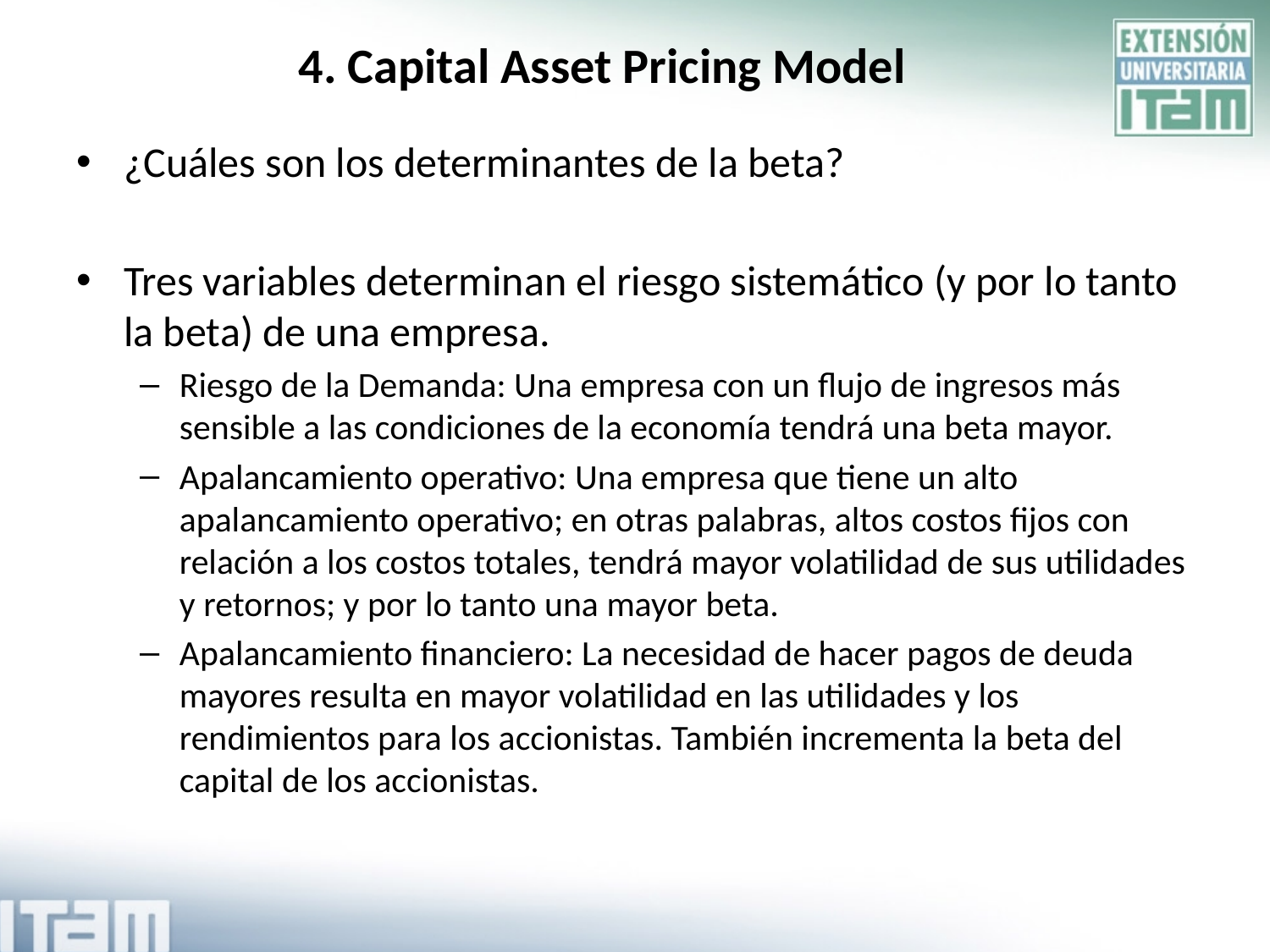

4. Capital Asset Pricing Model
¿Cuáles son los determinantes de la beta?

Tres variables determinan el riesgo sistemático (y por lo tanto la beta) de una empresa.
Riesgo de la Demanda: Una empresa con un flujo de ingresos más sensible a las condiciones de la economía tendrá una beta mayor.
Apalancamiento operativo: Una empresa que tiene un alto apalancamiento operativo; en otras palabras, altos costos fijos con relación a los costos totales, tendrá mayor volatilidad de sus utilidades y retornos; y por lo tanto una mayor beta.
Apalancamiento financiero: La necesidad de hacer pagos de deuda mayores resulta en mayor volatilidad en las utilidades y los rendimientos para los accionistas. También incrementa la beta del capital de los accionistas.